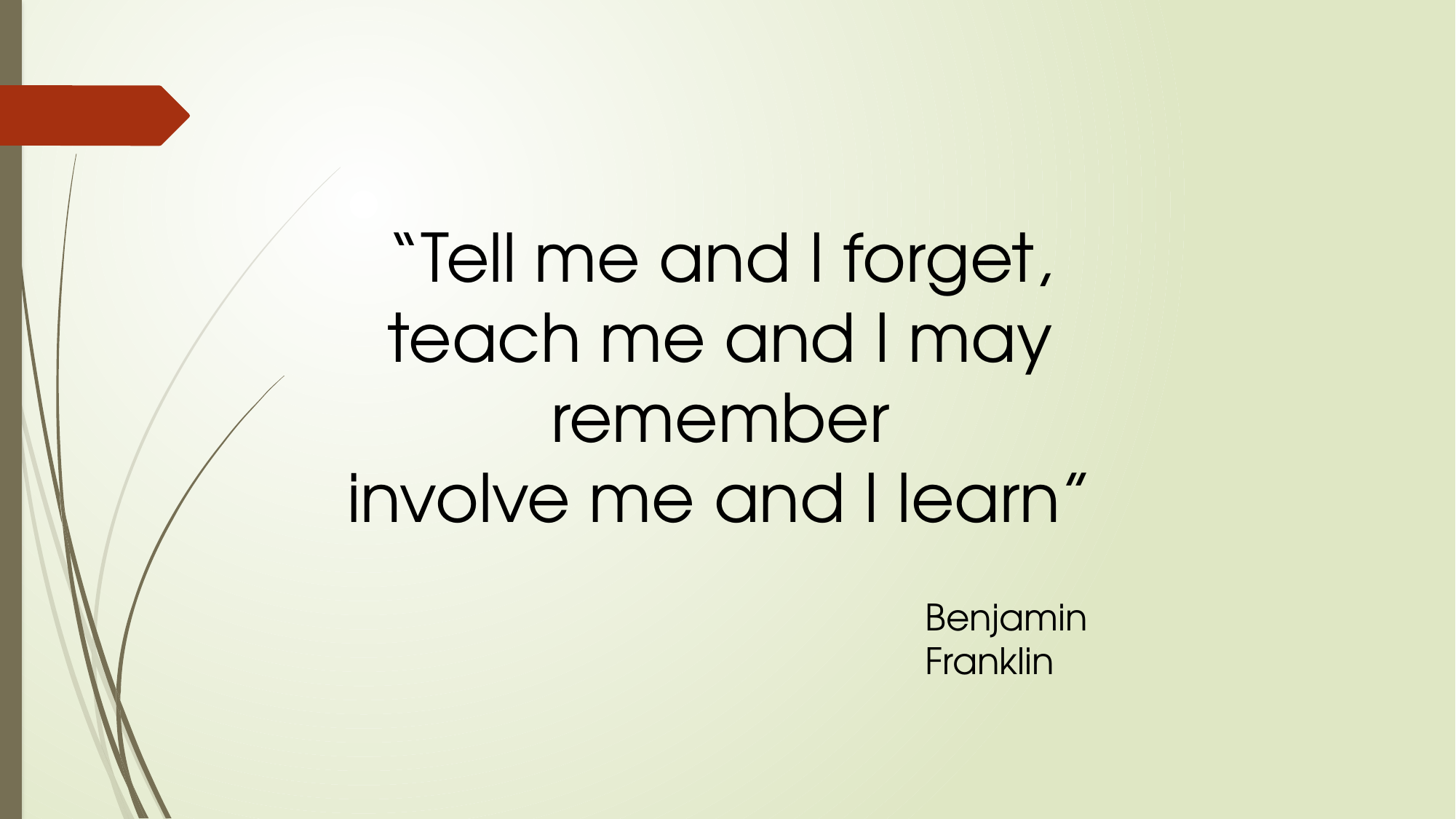

“Tell me and I forget,
teach me and I may remember
involve me and I learn”
Benjamin Franklin